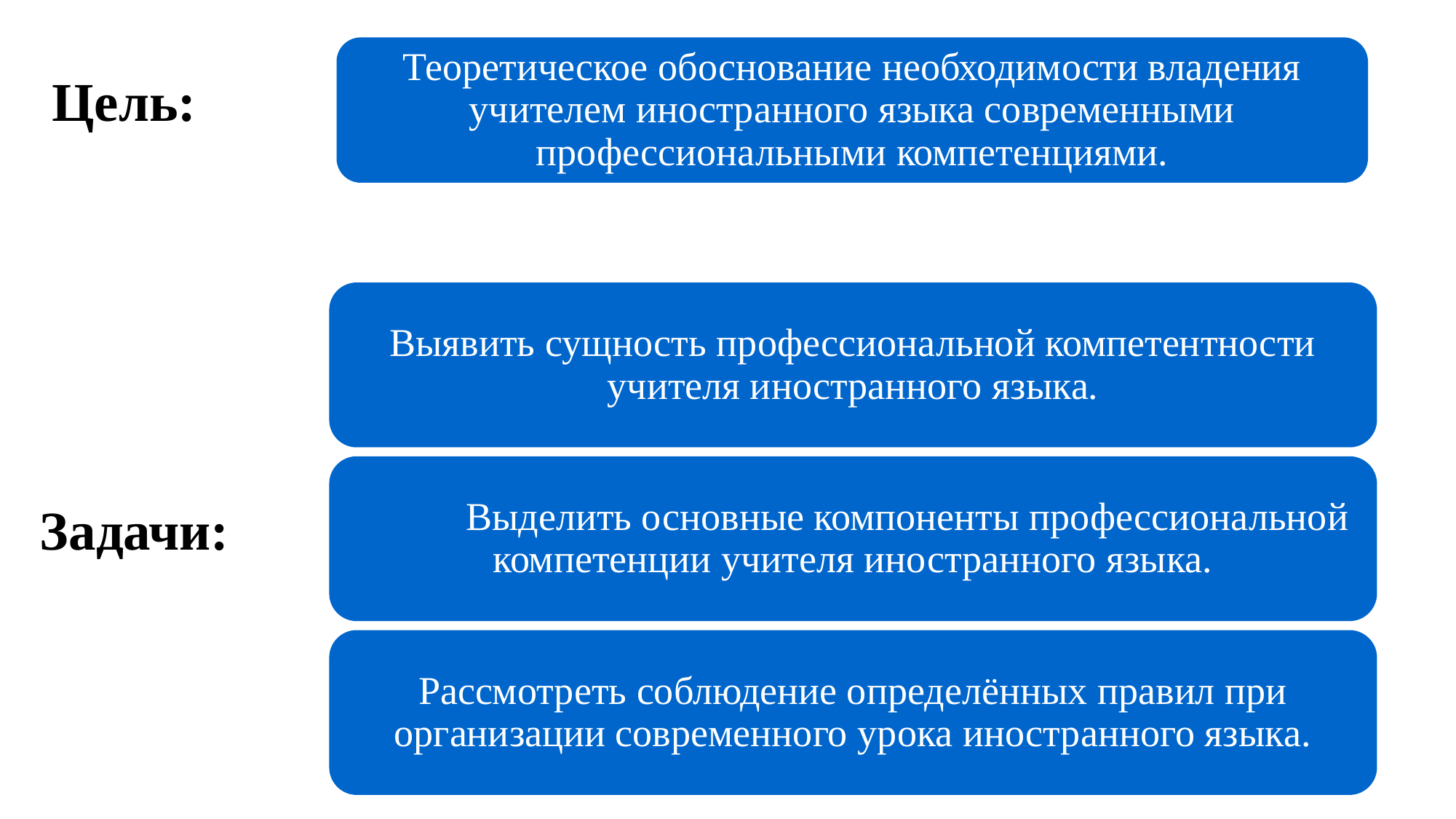

Теоретическое обоснование необходимости владения учителем иностранного языка современными профессиональными компетенциями.
Цель:
Выявить сущность профессиональной компетентности учителя иностранного языка.
	Выделить основные компоненты профессиональной компетенции учителя иностранного языка.
Рассмотреть соблюдение определённых правил при организации современного урока иностранного языка.
Задачи: